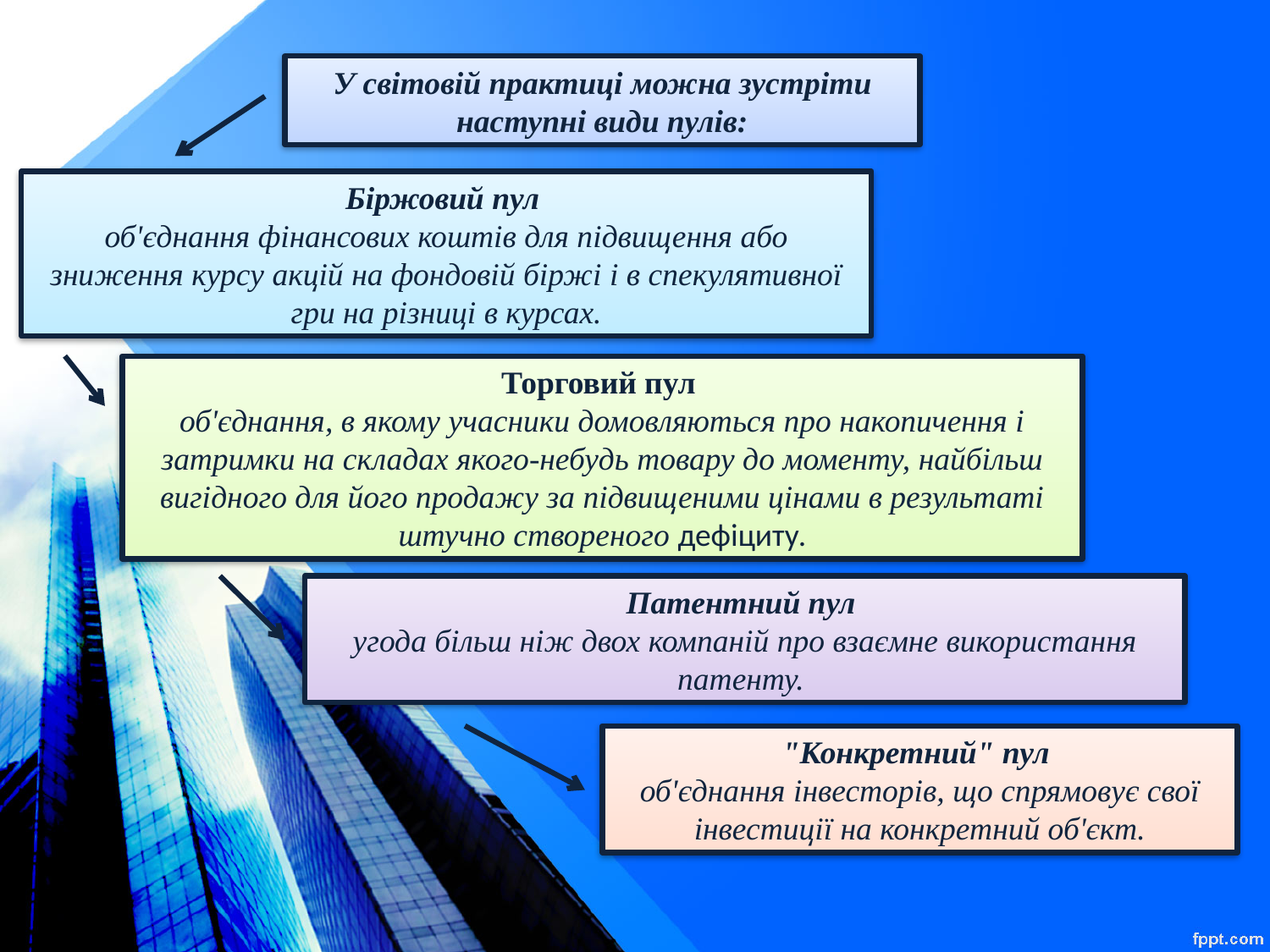

У світовій практиці можна зустріти наступні види пулів:
Біржовий пул
об'єднання фінансових коштів для підвищення або зниження курсу акцій на фондовій біржі і в спекулятивної гри на різниці в курсах.
Торговий пул
об'єднання, в якому учасники домовляються про накопичення і затримки на складах якого-небудь товару до моменту, найбільш вигідного для його продажу за підвищеними цінами в результаті штучно створеного дефіциту.
Патентний пул
угода більш ніж двох компаній про взаємне використання патенту.
"Конкретний" пул
об'єднання інвесторів, що спрямовує свої інвестиції на конкретний об'єкт.